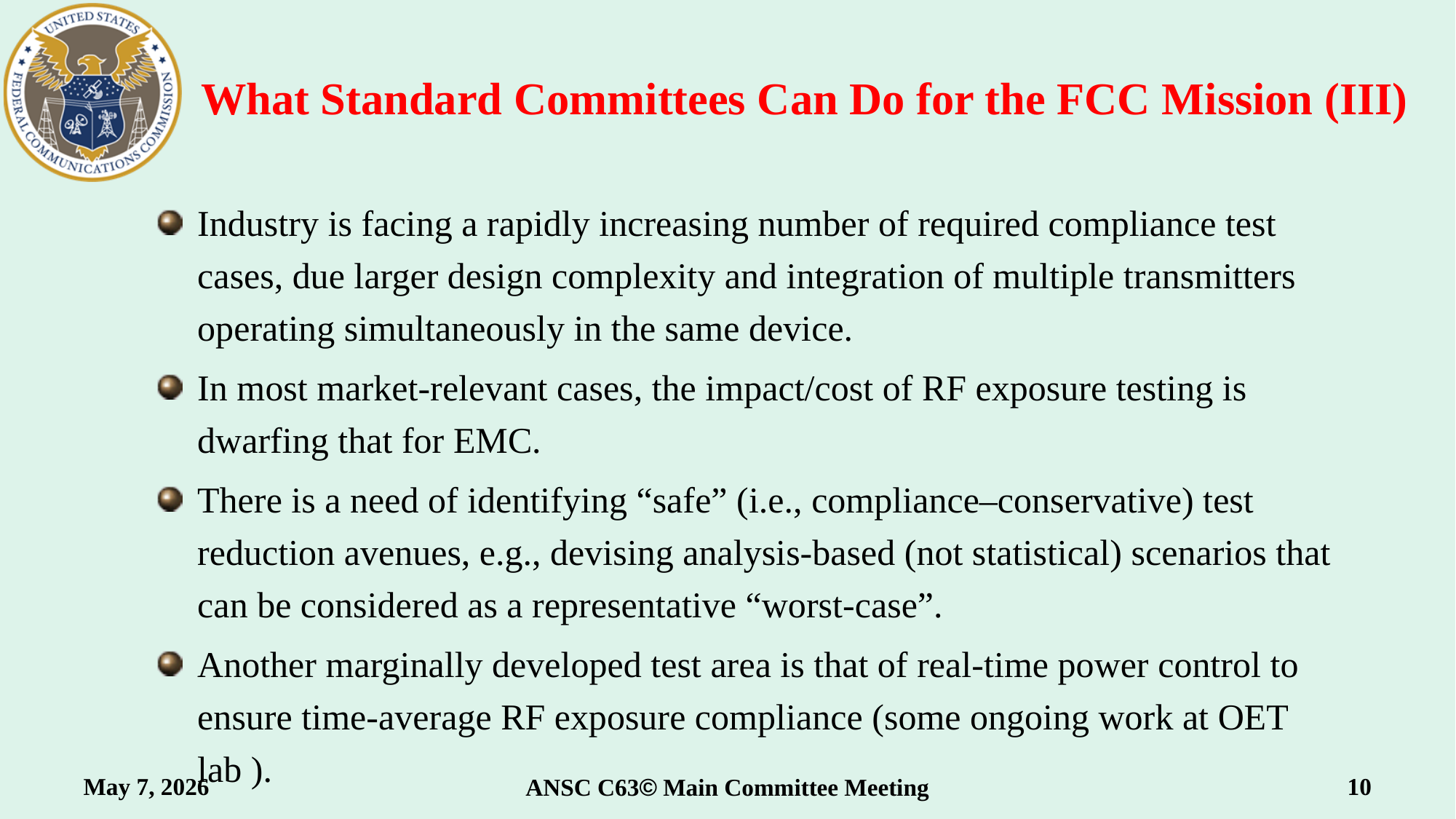

# What Standard Committees Can Do for the FCC Mission (III)
Industry is facing a rapidly increasing number of required compliance test cases, due larger design complexity and integration of multiple transmitters operating simultaneously in the same device.
In most market-relevant cases, the impact/cost of RF exposure testing is dwarfing that for EMC.
There is a need of identifying “safe” (i.e., compliance–conservative) test reduction avenues, e.g., devising analysis-based (not statistical) scenarios that can be considered as a representative “worst-case”.
Another marginally developed test area is that of real-time power control to ensure time-average RF exposure compliance (some ongoing work at OET lab ).